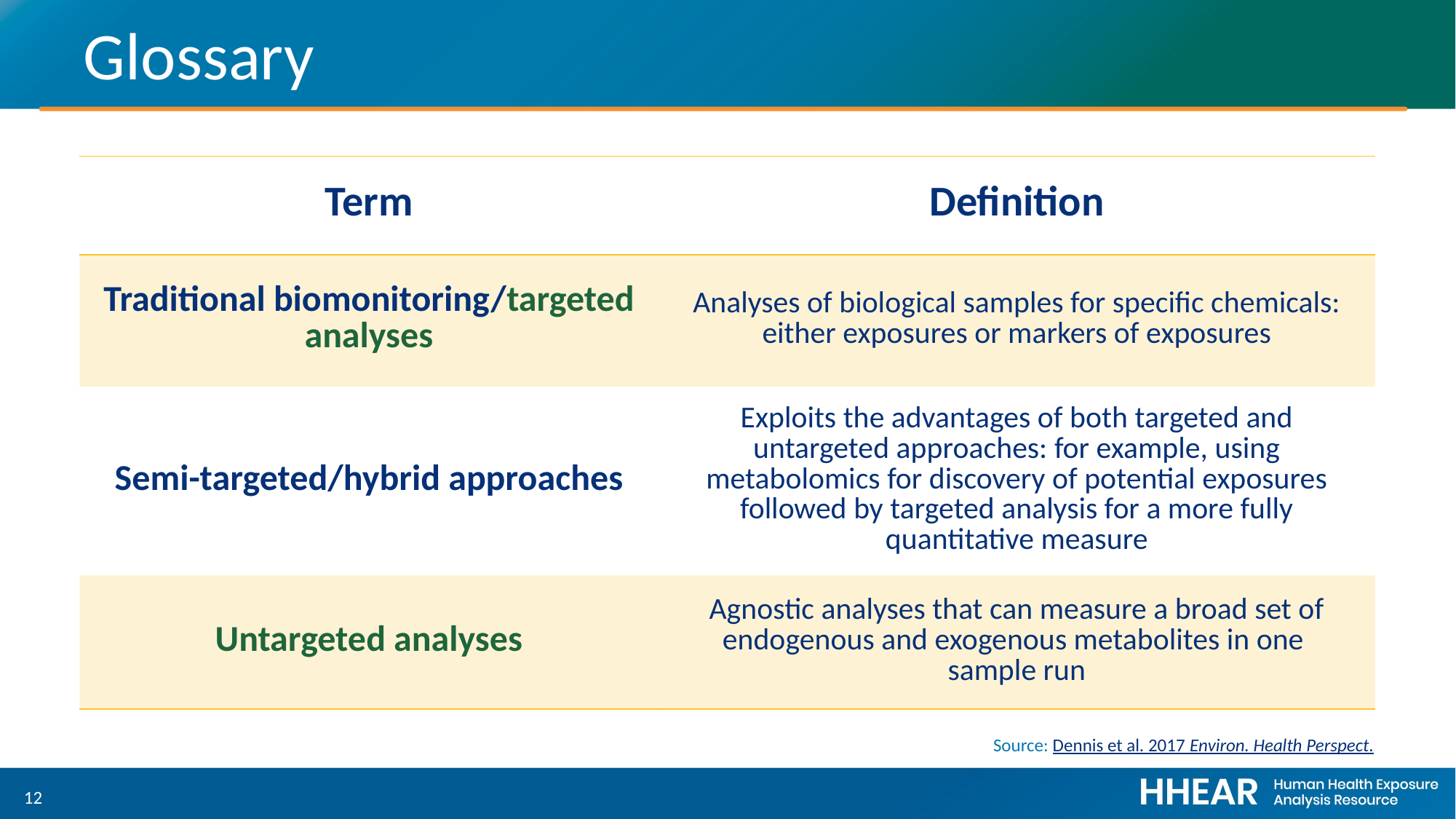

# Glossary
| Term | Definition |
| --- | --- |
| Traditional biomonitoring/targeted analyses | Analyses of biological samples for specific chemicals: either exposures or markers of exposures |
| Semi-targeted/hybrid approaches | Exploits the advantages of both targeted and untargeted approaches: for example, using metabolomics for discovery of potential exposures followed by targeted analysis for a more fully quantitative measure |
| Untargeted analyses | Agnostic analyses that can measure a broad set of endogenous and exogenous metabolites in one sample run |
Source: Dennis et al. 2017 Environ. Health Perspect.
12